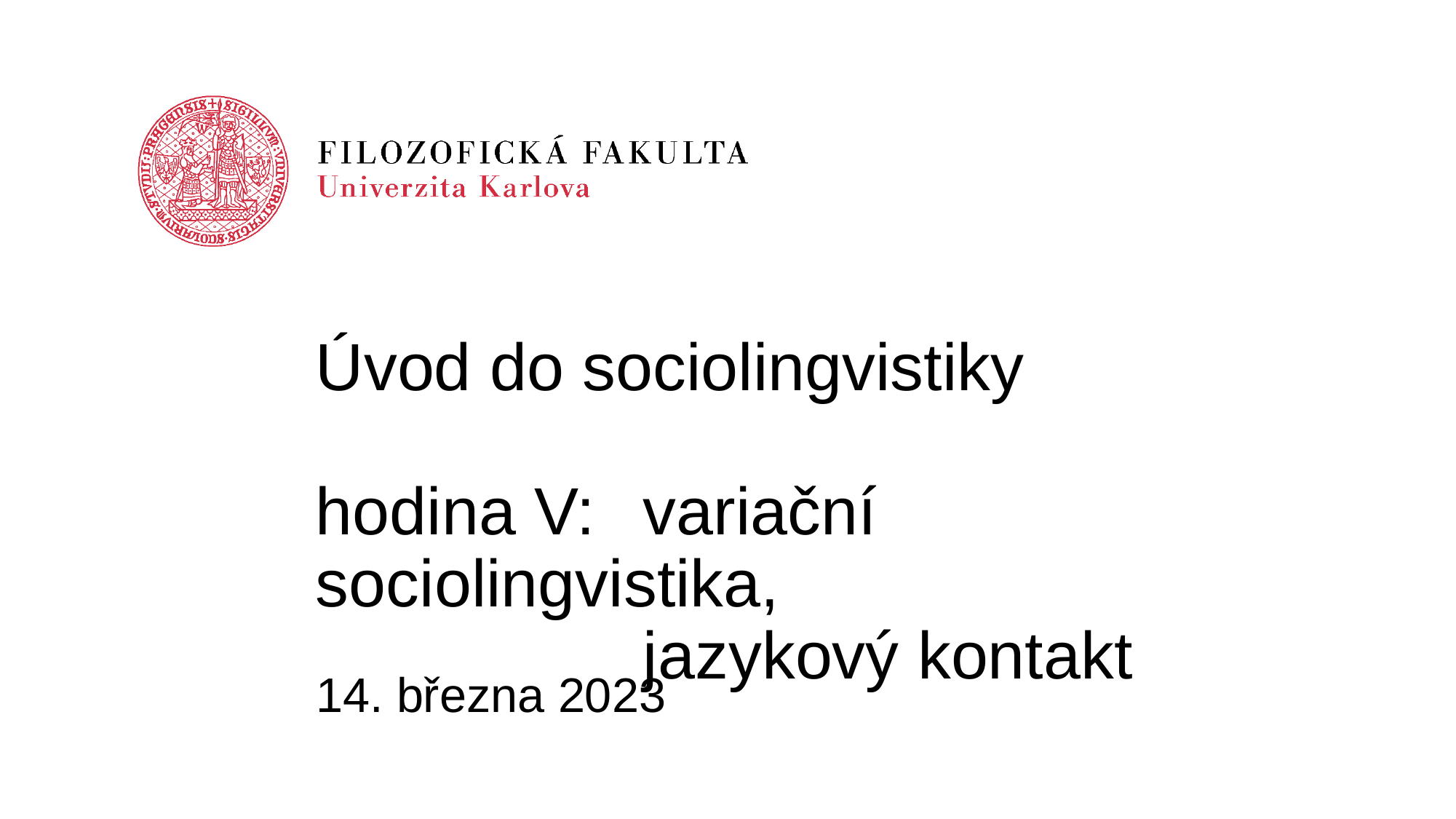

# Úvod do sociolingvistiky hodina V:	variační sociolingvistika, jazykový kontakt
14. března 2023